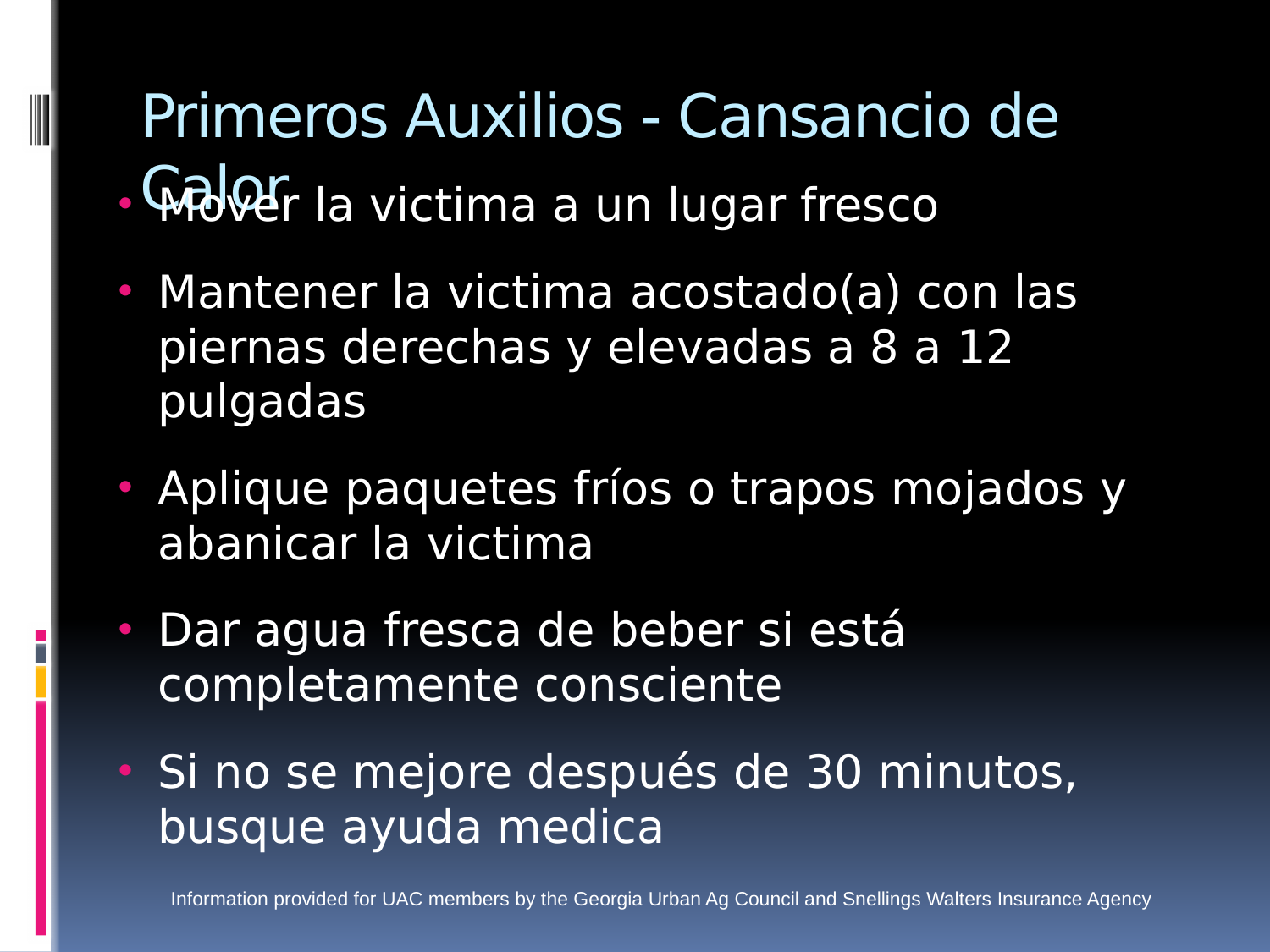

# Primeros Auxilios - Cansancio de Calor
Mover la victima a un lugar fresco
Mantener la victima acostado(a) con las piernas derechas y elevadas a 8 a 12 pulgadas
Aplique paquetes fríos o trapos mojados y abanicar la victima
Dar agua fresca de beber si está completamente consciente
Si no se mejore después de 30 minutos, busque ayuda medica

Information provided for UAC members by the Georgia Urban Ag Council and Snellings Walters Insurance Agency